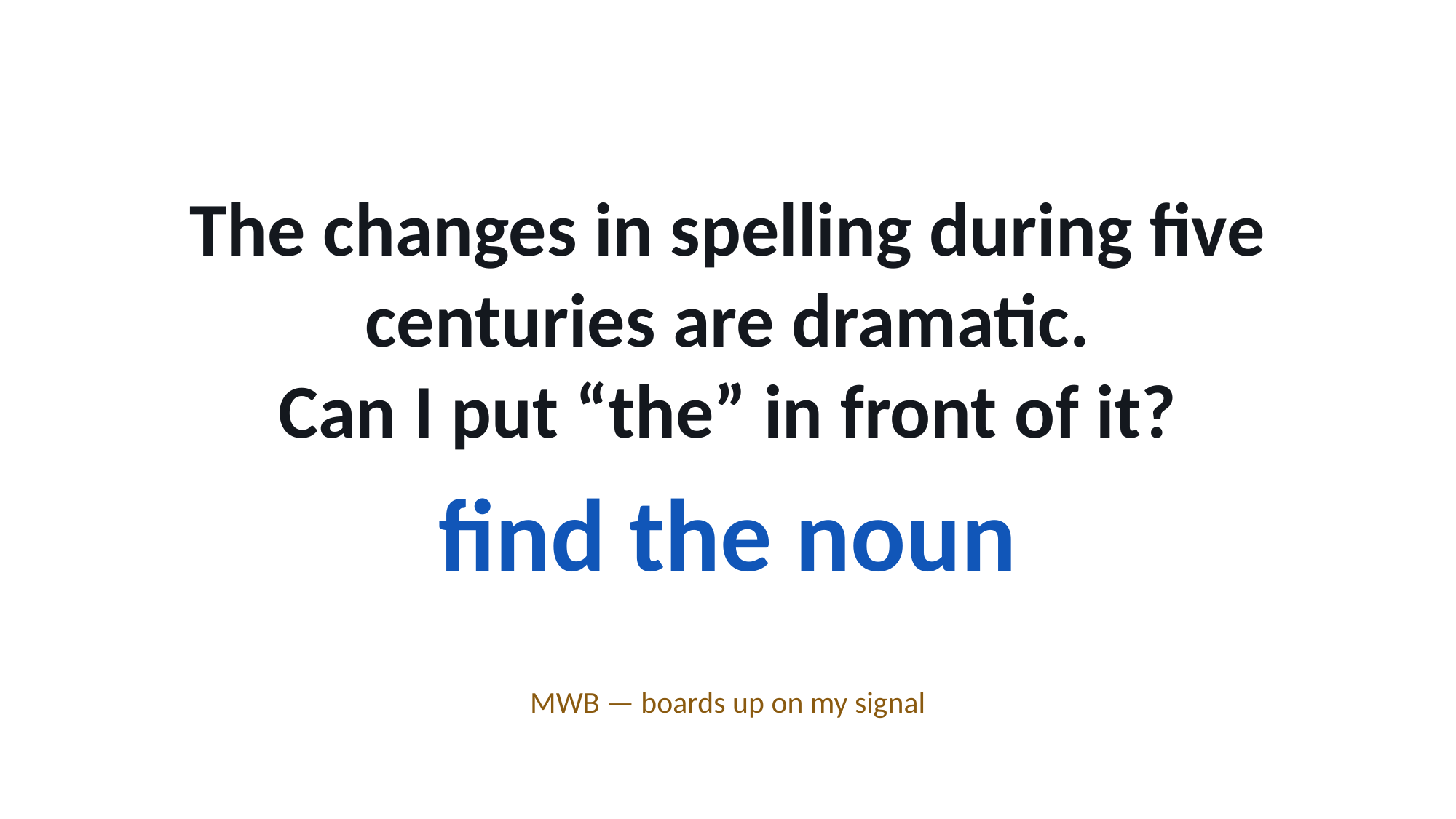

The changes in spelling during five centuries are dramatic.
Can I put “the” in front of it?
find the noun
MWB — boards up on my signal